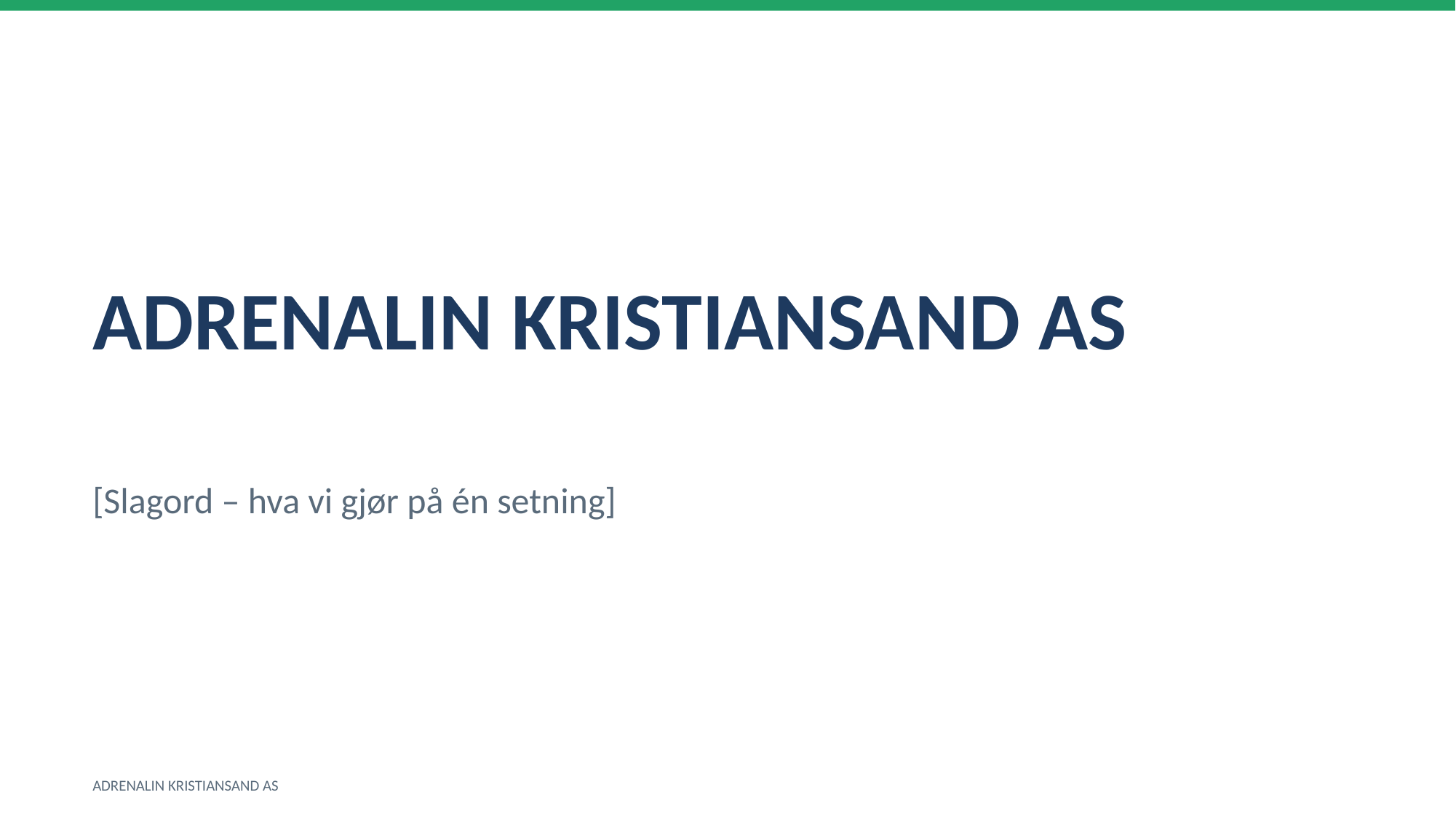

ADRENALIN KRISTIANSAND AS
[Slagord – hva vi gjør på én setning]
ADRENALIN KRISTIANSAND AS